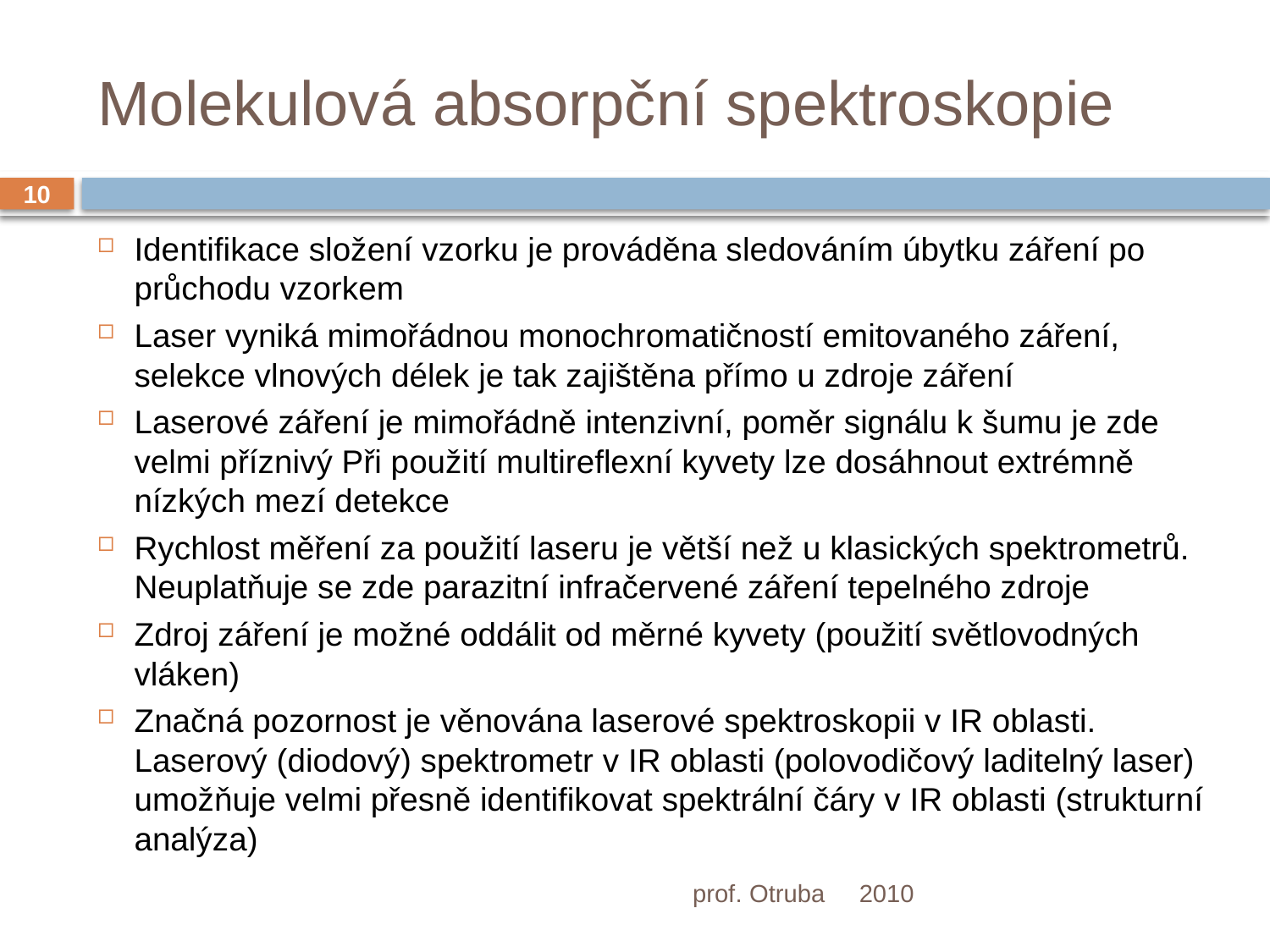

# Molekulová absorpční spektroskopie
10
Identifikace složení vzorku je prováděna sledováním úbytku záření po průchodu vzorkem
Laser vyniká mimořádnou monochromatičností emitovaného záření, selekce vlnových délek je tak zajištěna přímo u zdroje záření
Laserové záření je mimořádně intenzivní, poměr signálu k šumu je zde velmi příznivý Při použití multireflexní kyvety lze dosáhnout extrémně nízkých mezí detekce
Rychlost měření za použití laseru je větší než u klasických spektrometrů. Neuplatňuje se zde parazitní infračervené záření tepelného zdroje
Zdroj záření je možné oddálit od měrné kyvety (použití světlovodných vláken)
Značná pozornost je věnována laserové spektroskopii v IR oblasti. Laserový (diodový) spektrometr v IR oblasti (polovodičový laditelný laser) umožňuje velmi přesně identifikovat spektrální čáry v IR oblasti (strukturní analýza)

prof. Otruba
2010